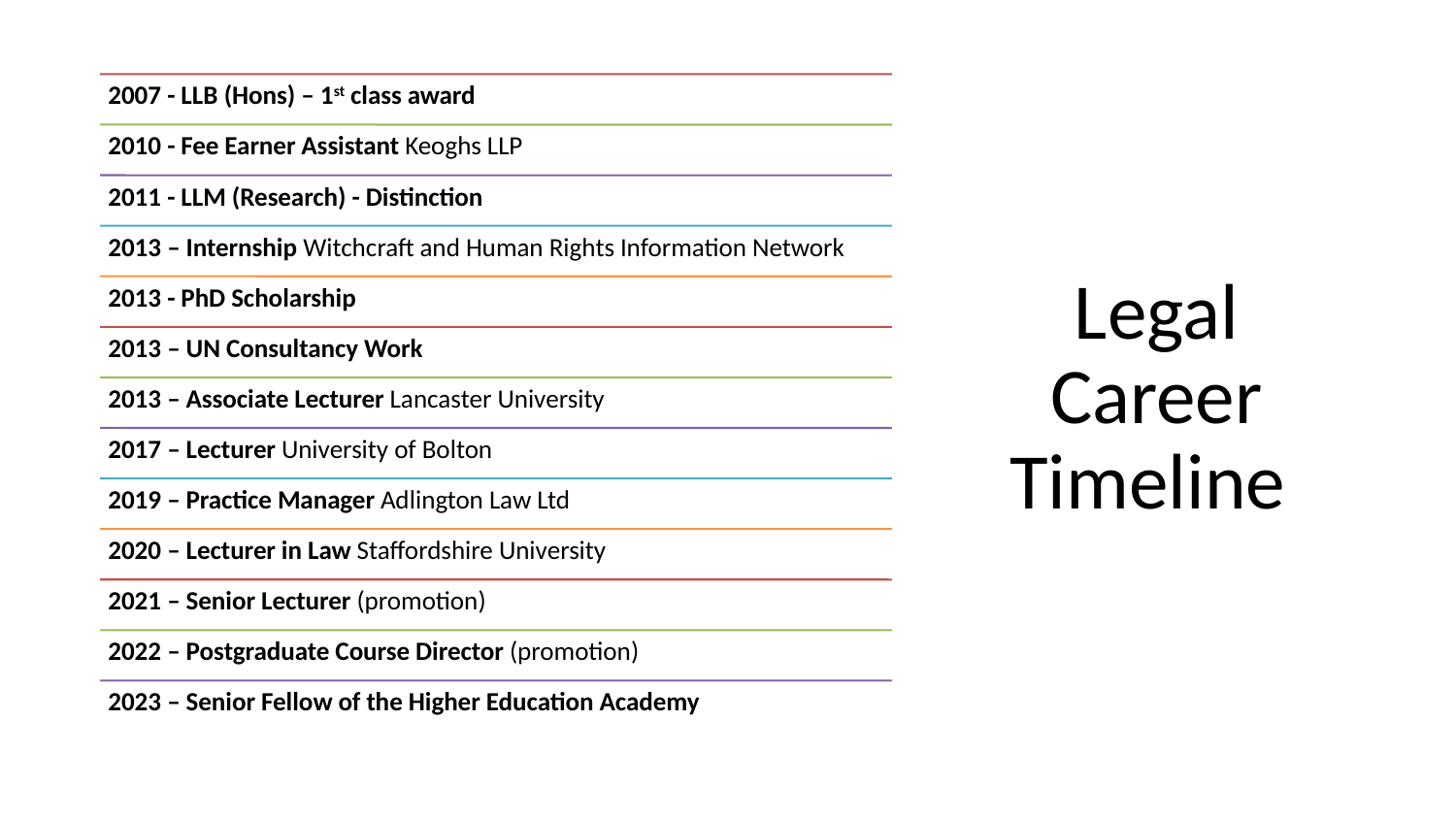

# Legal Career Timeline
2007 - LLB (Hons) – 1st class award
2010 - Fee Earner Assistant Keoghs LLP
2011 - LLM (Research) - Distinction
2013 – Internship Witchcraft and Human Rights Information Network
2013 - PhD Scholarship
2013 – UN Consultancy Work
2013 – Associate Lecturer Lancaster University
2017 – Lecturer University of Bolton
2019 – Practice Manager Adlington Law Ltd
2020 – Lecturer in Law Staffordshire University
2021 – Senior Lecturer (promotion)
2022 – Postgraduate Course Director (promotion)
2023 – Senior Fellow of the Higher Education Academy